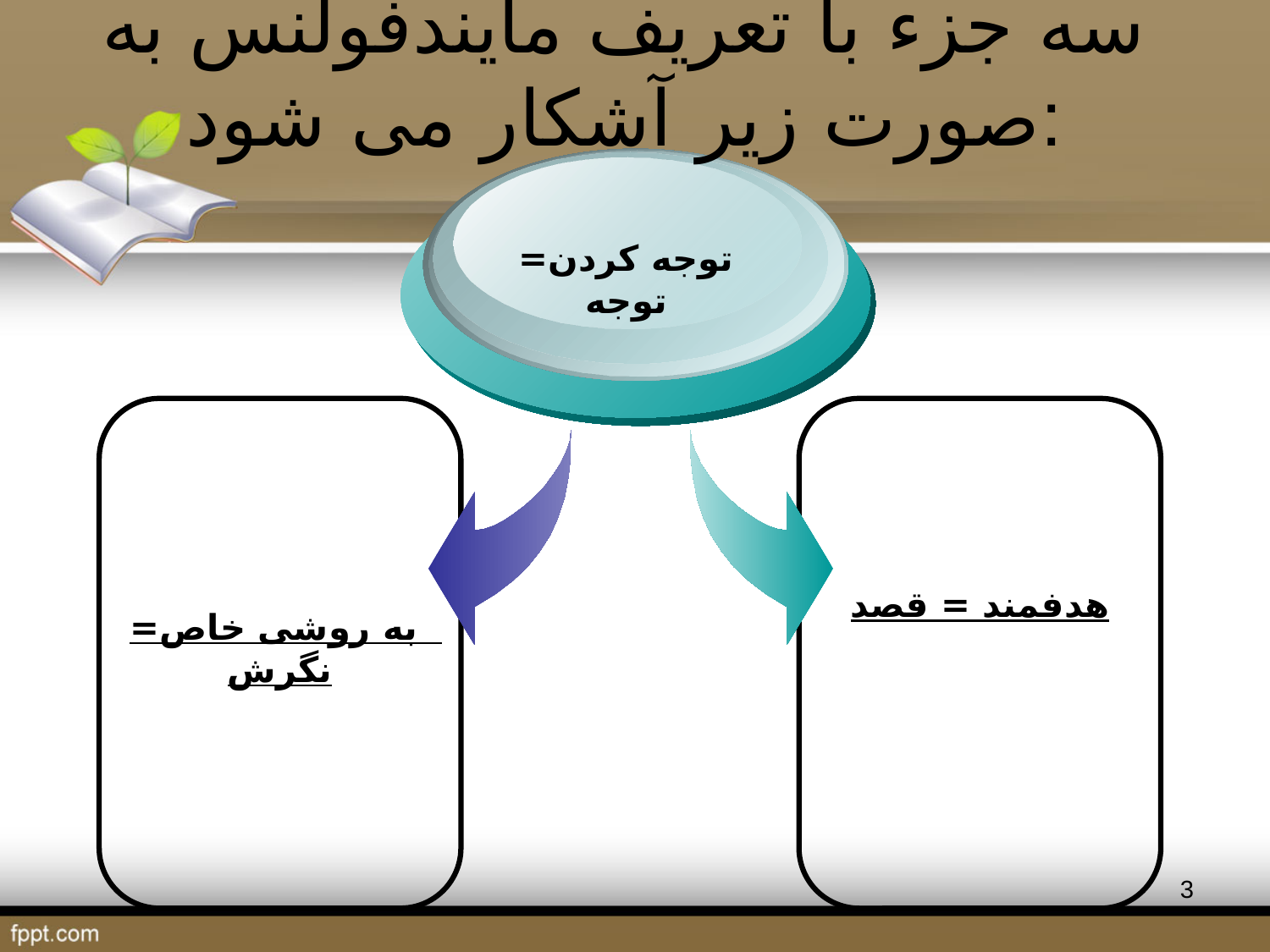

# سه جزء با تعریف مایندفولنس به صورت زیر آشکار می شود:

توجه کردن= توجه

 به روشی خاص= نگرش

هدفمند = قصد

3